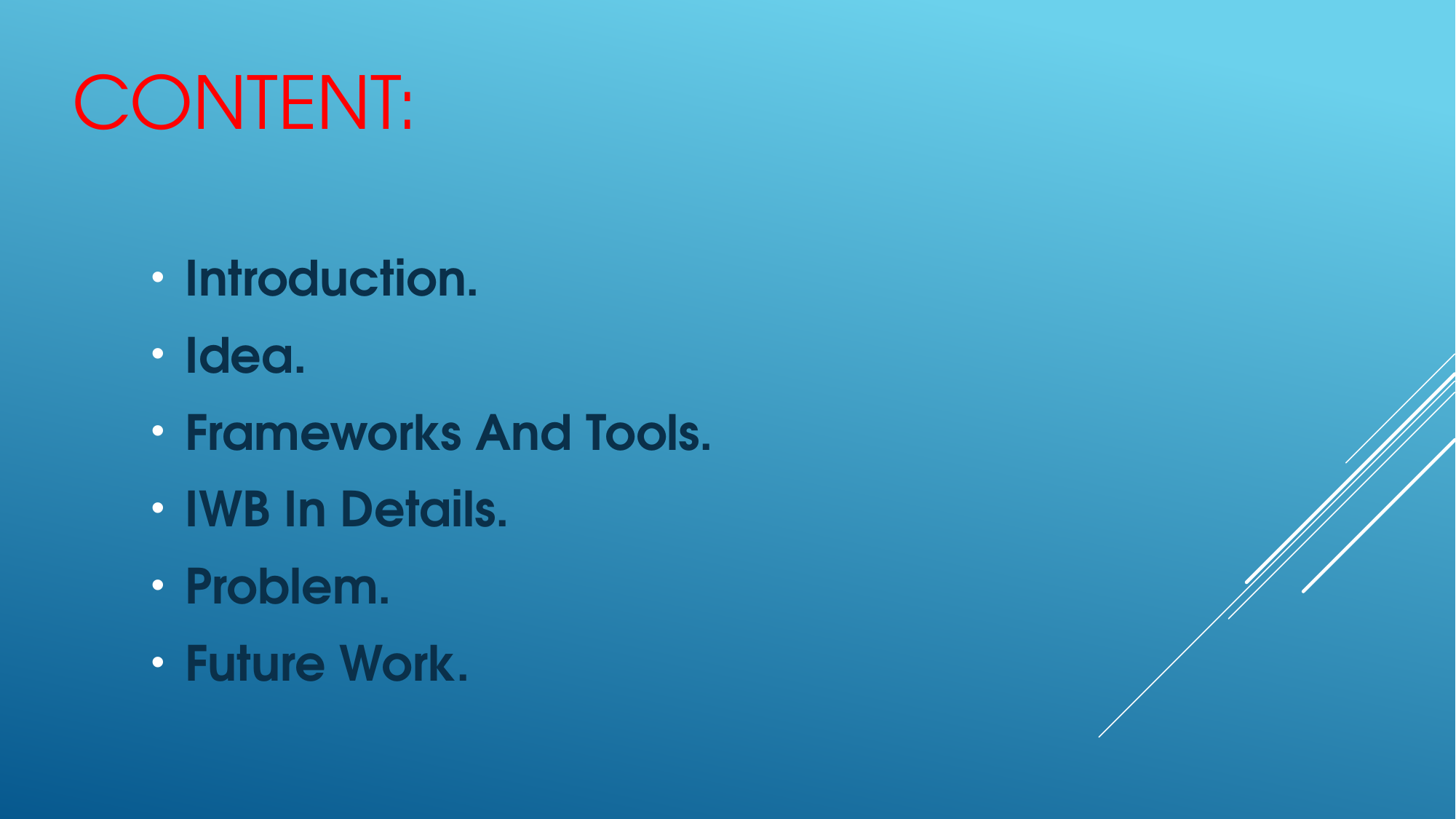

# Content:
Introduction.
Idea.
Frameworks And Tools.
IWB In Details.
Problem.
Future Work.